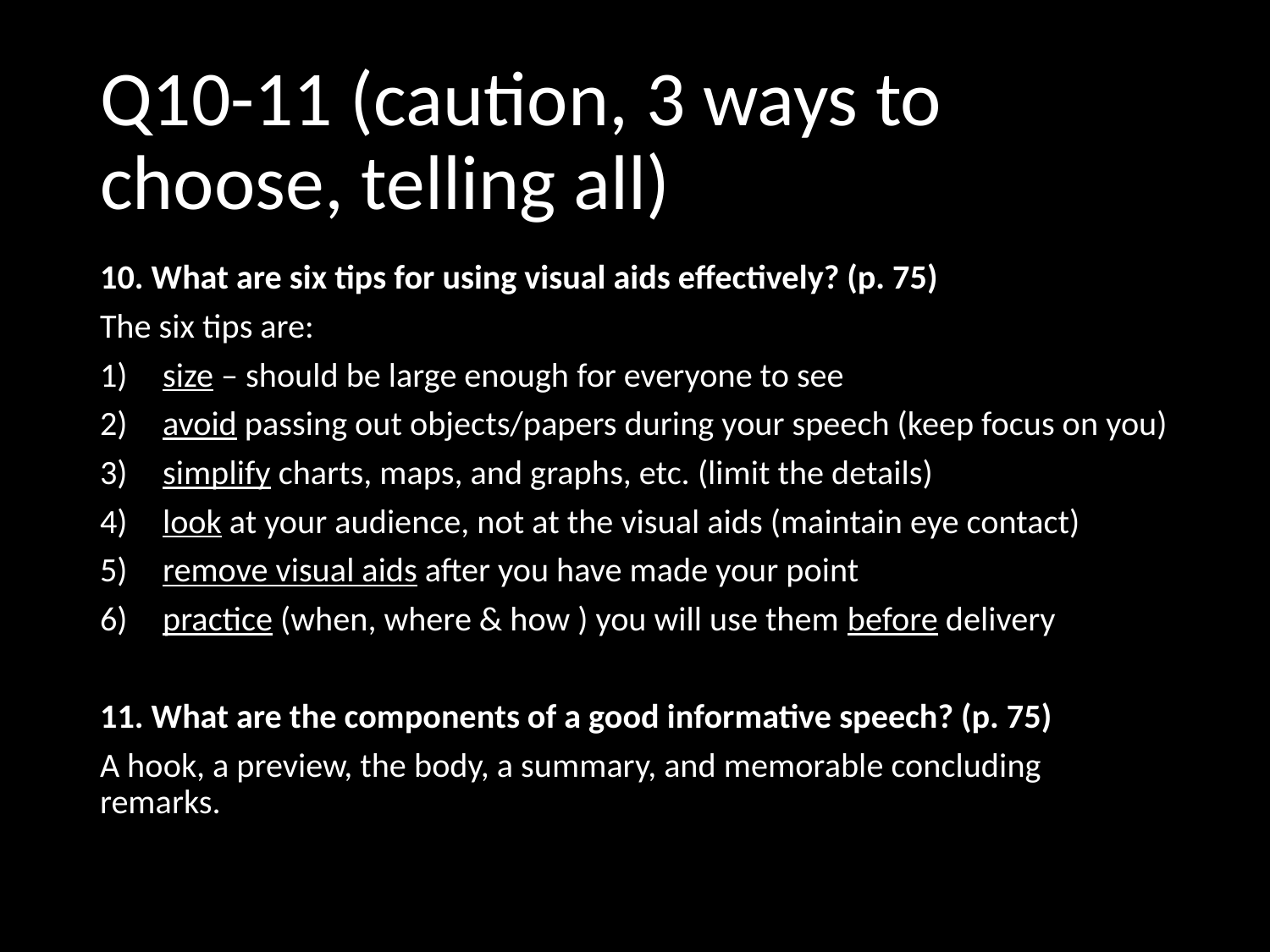

# Q10-11 (caution, 3 ways to choose, telling all)
10. What are six tips for using visual aids effectively? (p. 75)
The six tips are:
size – should be large enough for everyone to see
avoid passing out objects/papers during your speech (keep focus on you)
simplify charts, maps, and graphs, etc. (limit the details)
look at your audience, not at the visual aids (maintain eye contact)
remove visual aids after you have made your point
practice (when, where & how ) you will use them before delivery

11. What are the components of a good informative speech? (p. 75)
A hook, a preview, the body, a summary, and memorable concluding remarks.